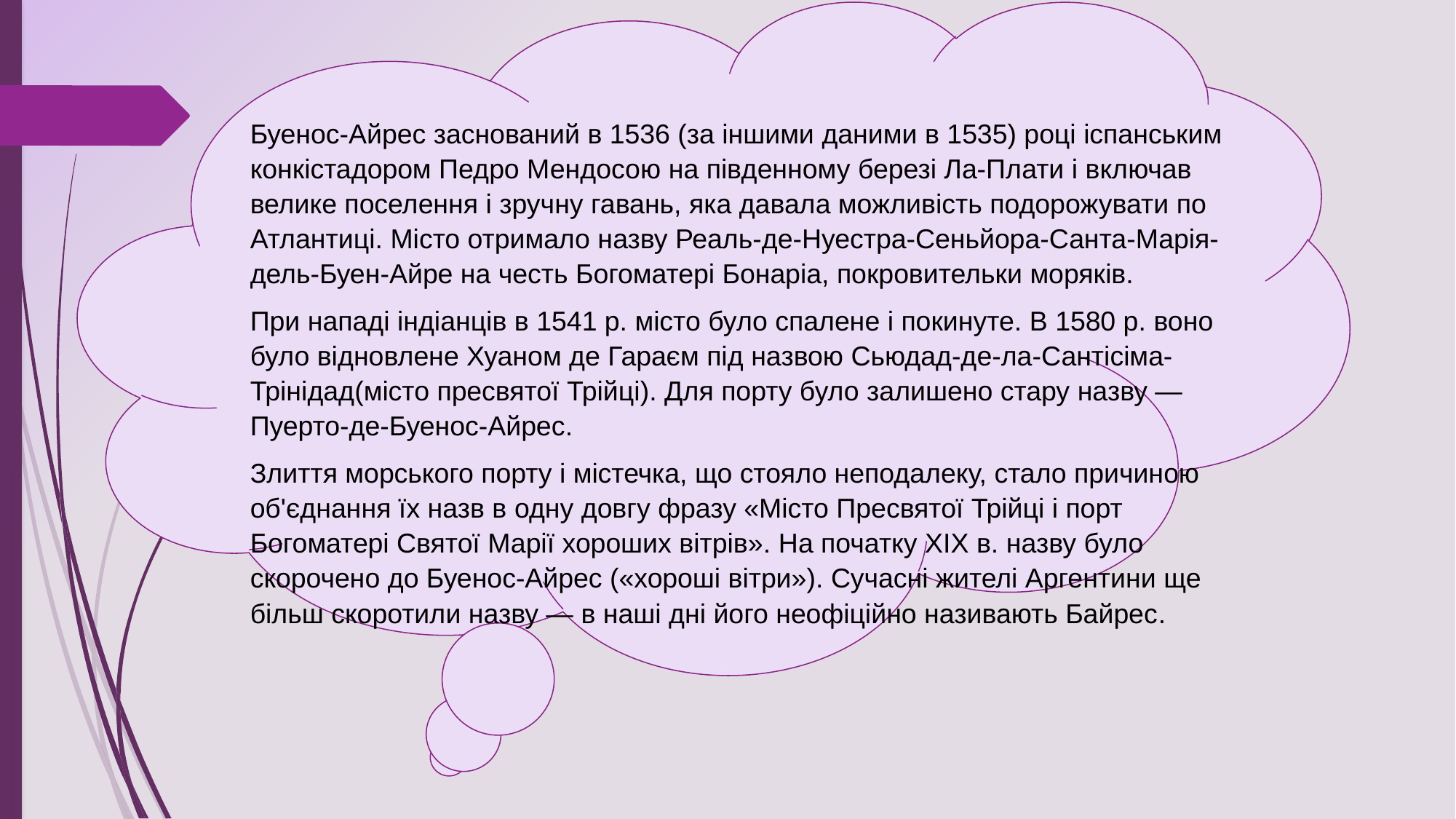

Буенос-Айрес заснований в 1536 (за іншими даними в 1535) році іспанським конкістадором Педро Мендосою на південному березі Ла-Плати і включав велике поселення і зручну гавань, яка давала можливість подорожувати по Атлантиці. Місто отримало назву Реаль-де-Нуестра-Сеньйора-Санта-Марія-дель-Буен-Айре на честь Богоматері Бонаріа, покровительки моряків.
При нападі індіанців в 1541 р. місто було спалене і покинуте. В 1580 р. воно було відновлене Хуаном де Гараєм під назвою Сьюдад-де-ла-Сантісіма-Трінідад(місто пресвятої Трійці). Для порту було залишено стару назву — Пуерто-де-Буенос-Айрес.
Злиття морського порту і містечка, що стояло неподалеку, стало причиною об'єднання їх назв в одну довгу фразу «Місто Пресвятої Трійці і порт Богоматері Святої Марії хороших вітрів». На початку XIX в. назву було скорочено до Буенос-Айрес («хороші вітри»). Сучасні жителі Аргентини ще більш скоротили назву — в наші дні його неофіційно називають Байрес.